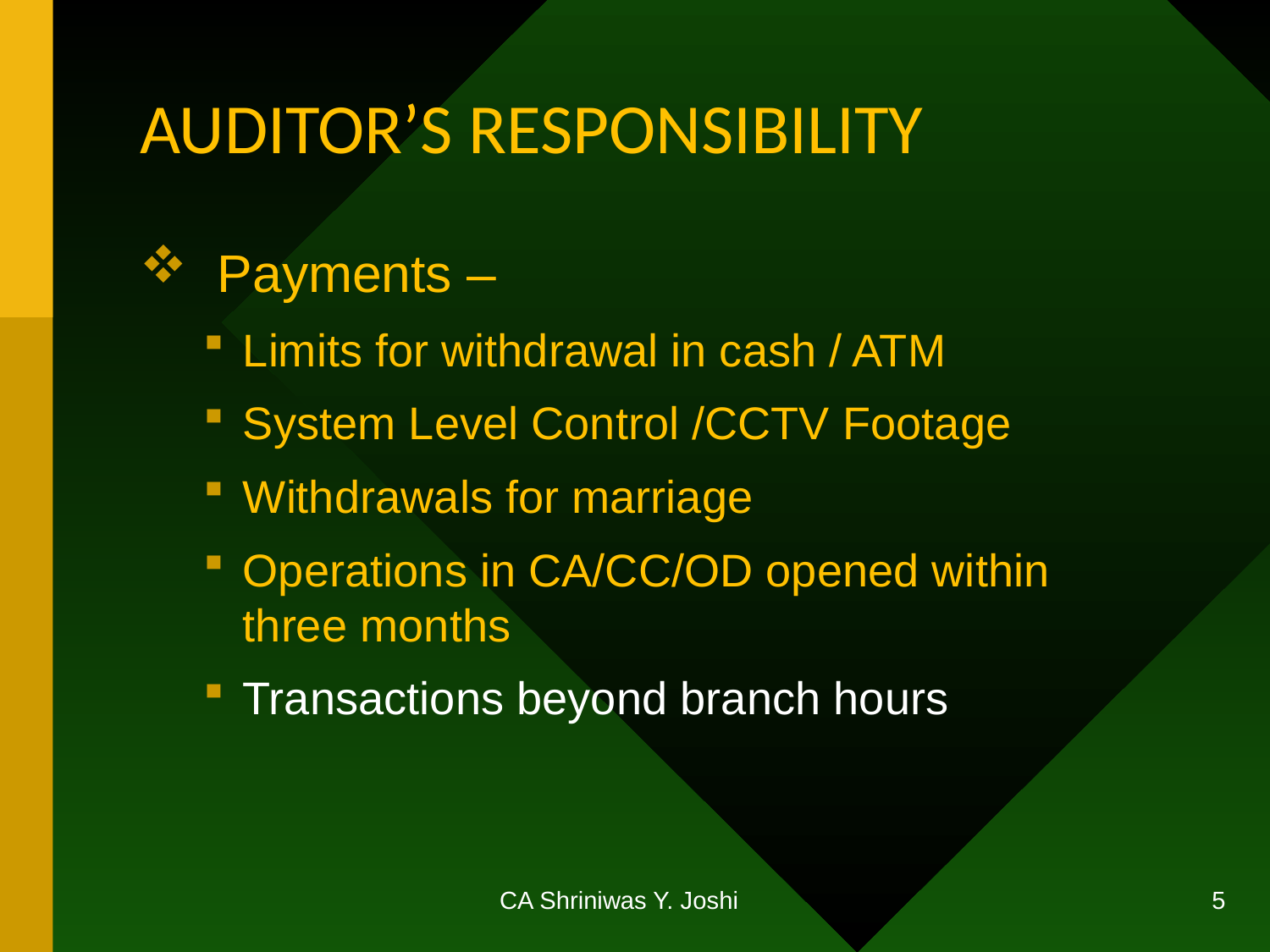

# AUDITOR’S RESPONSIBILITY
  Payments –
Limits for withdrawal in cash / ATM
System Level Control /CCTV Footage
Withdrawals for marriage
Operations in CA/CC/OD opened within three months
Transactions beyond branch hours

CA Shriniwas Y. Joshi
5